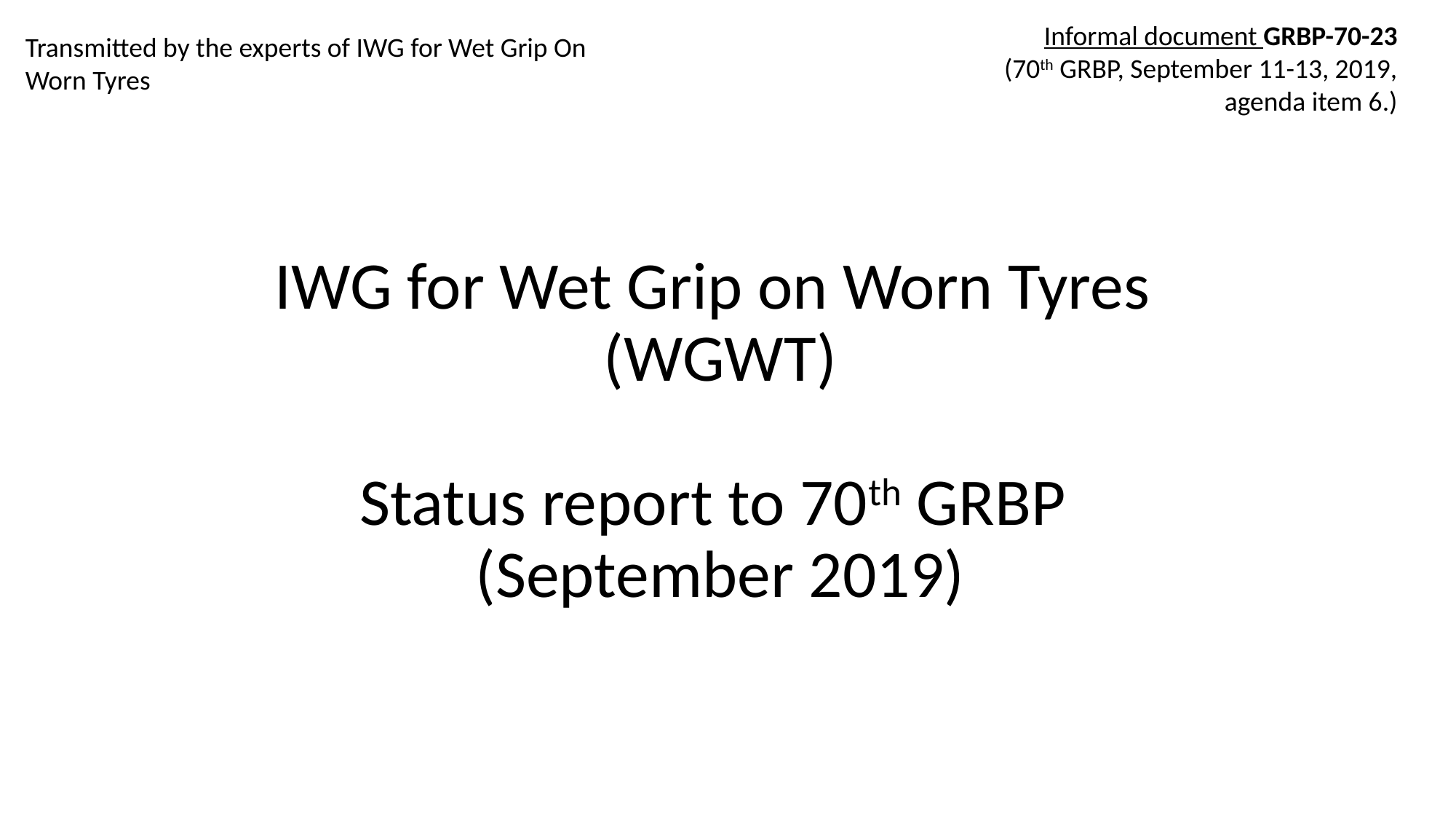

Informal document GRBP-70-23
(70th GRBP, September 11-13, 2019,
agenda item 6.)
Transmitted by the experts of IWG for Wet Grip On Worn Tyres
IWG for Wet Grip on Worn Tyres
(WGWT)
Status report to 70th GRBP
(September 2019)